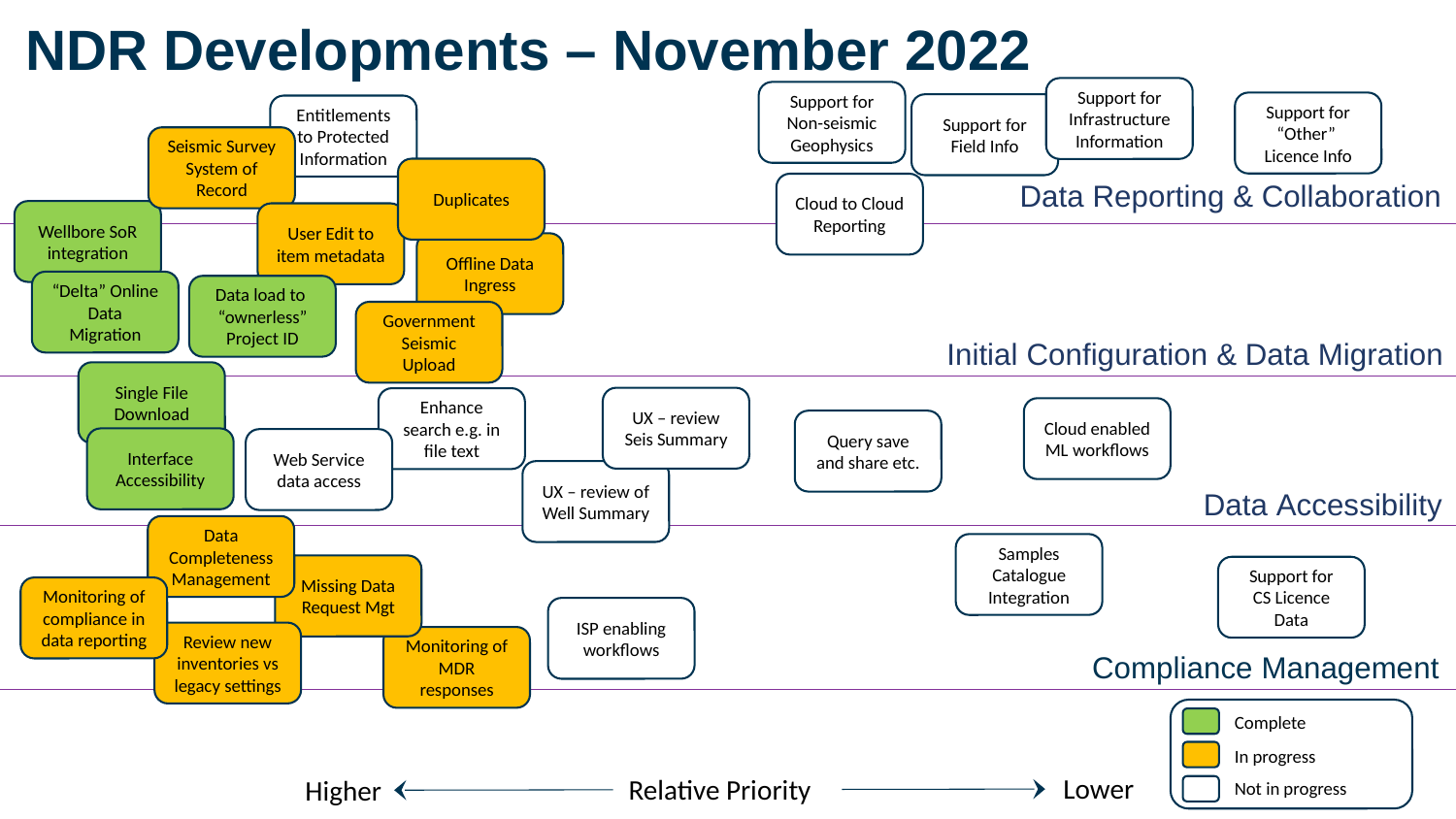

# NDR Developments – November 2022
Support for
Infrastructure Information
Support for
Non-seismic Geophysics
Support for
“Other”
Licence Info
Support for
Field Info
Entitlements to Protected Information
Seismic Survey System of Record
Duplicates
Cloud to Cloud Reporting
Data Reporting & Collaboration
Wellbore SoR integration
User Edit to item metadata
Offline Data Ingress
“Delta” Online Data Migration
Data load to  “ownerless” Project ID
Government Seismic Upload
Initial Configuration & Data Migration
Single File Download
UX – review
Seis Summary
Enhance search e.g. in file text
Cloud enabled ML workflows
Query save and share etc.
Interface Accessibility
Web Service data access
UX – review of
Well Summary
Data Accessibility
Data Completeness Management
Samples Catalogue Integration
Missing Data Request Mgt
Support for
CS Licence Data
Monitoring of compliance in data reporting
ISP enabling workflows
Review new inventories vs legacy settings
Monitoring of MDR responses
Compliance Management

Complete

In progress
Not in progress

Relative Priority
Lower
Higher